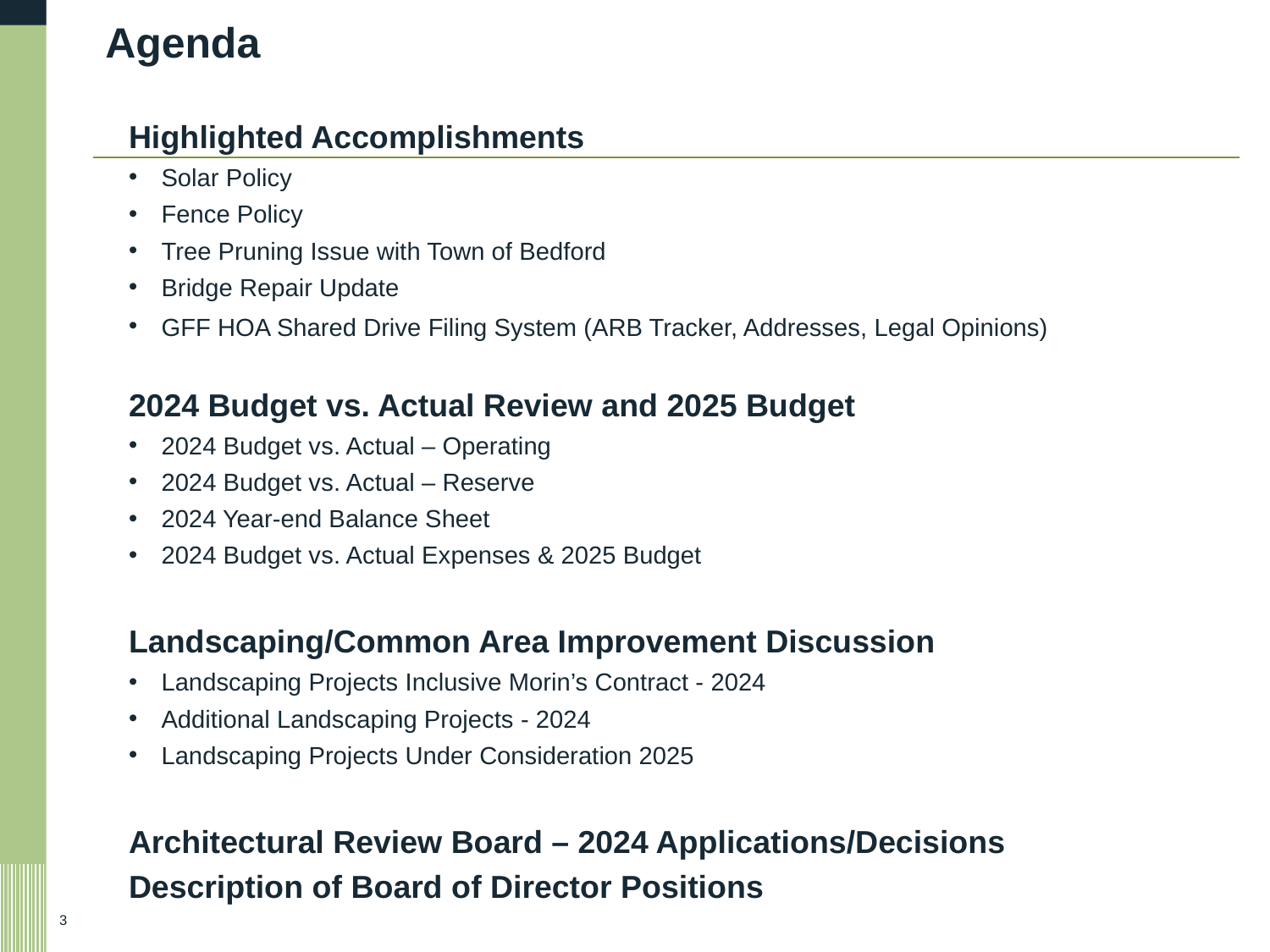

# Agenda
Highlighted Accomplishments
Solar Policy
Fence Policy
Tree Pruning Issue with Town of Bedford
Bridge Repair Update
GFF HOA Shared Drive Filing System (ARB Tracker, Addresses, Legal Opinions)

2024 Budget vs. Actual Review and 2025 Budget
2024 Budget vs. Actual – Operating
2024 Budget vs. Actual – Reserve
2024 Year-end Balance Sheet
2024 Budget vs. Actual Expenses & 2025 Budget

Landscaping/Common Area Improvement Discussion
Landscaping Projects Inclusive Morin’s Contract - 2024
Additional Landscaping Projects - 2024
Landscaping Projects Under Consideration 2025

Architectural Review Board – 2024 Applications/Decisions
Description of Board of Director Positions
3